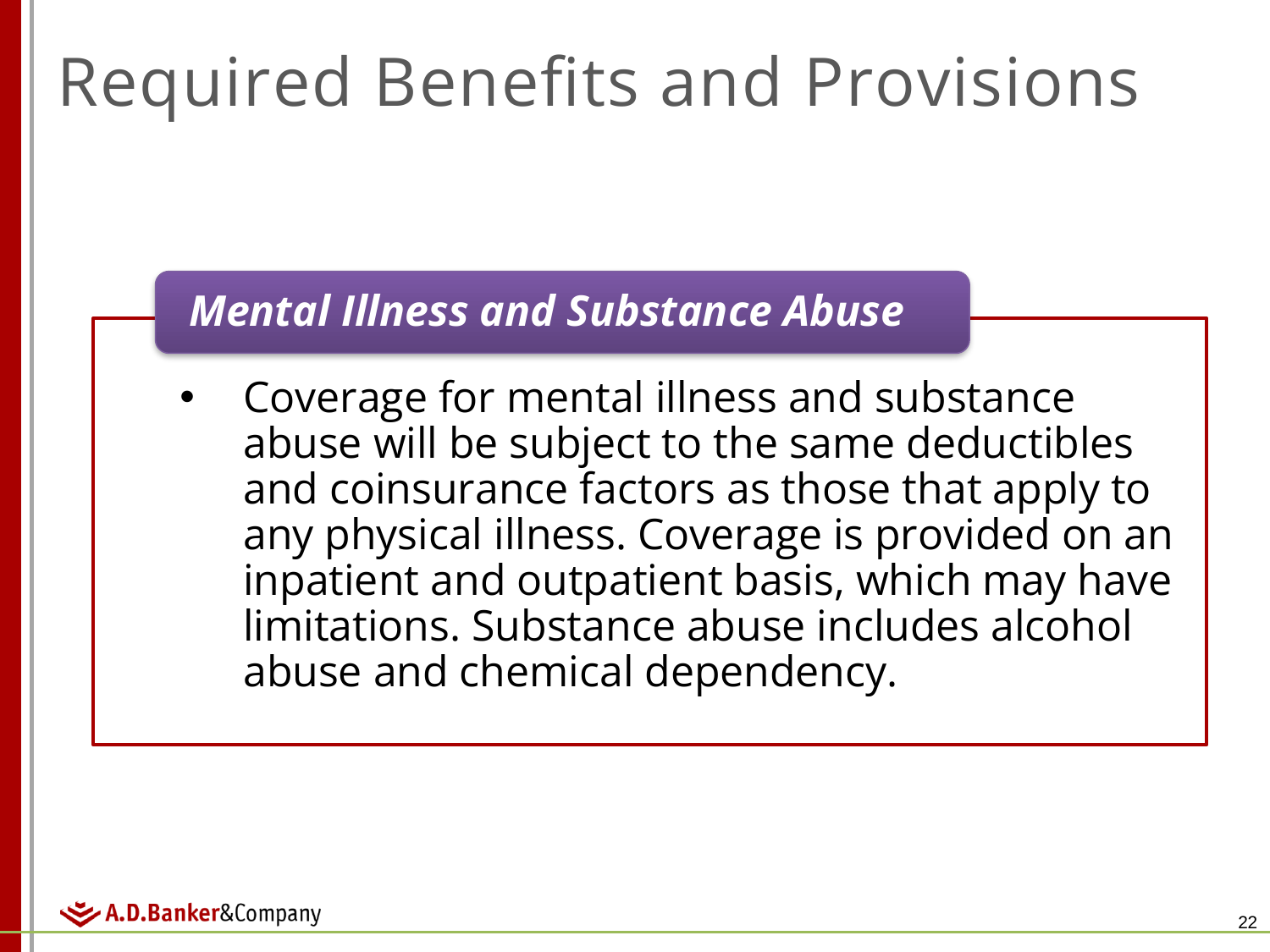

# Required Benefits and Provisions
Mental Illness and Substance Abuse
Coverage for mental illness and substance abuse will be subject to the same deductibles and coinsurance factors as those that apply to any physical illness. Coverage is provided on an inpatient and outpatient basis, which may have limitations. Substance abuse includes alcohol abuse and chemical dependency.
22